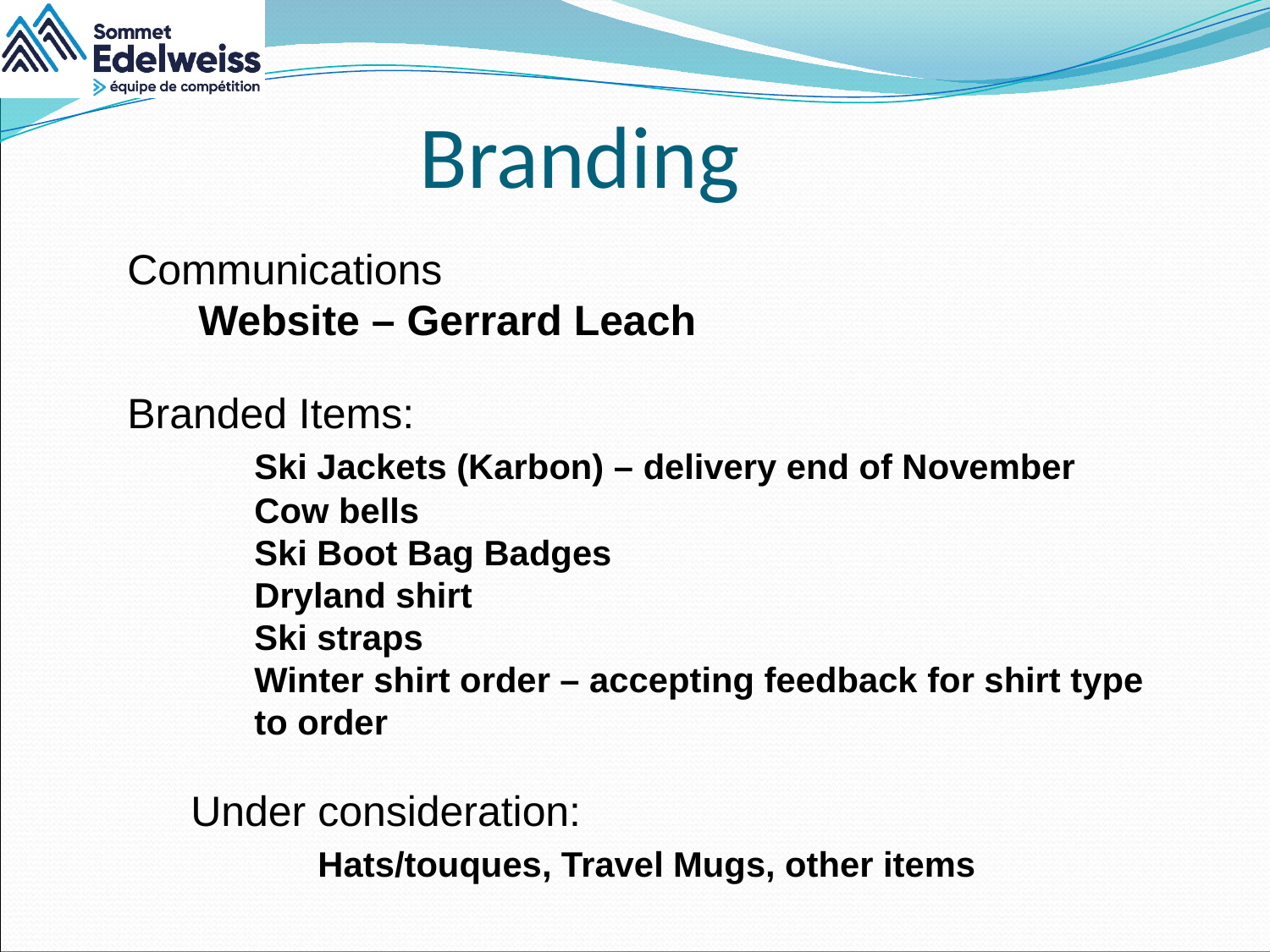

Branding
Communications
      Website – Gerrard Leach

Branded Items:
	Ski Jackets (Karbon) – delivery end of November
	Cow bells
	Ski Boot Bag Badges
	Dryland shirt
	Ski straps
	Winter shirt order – accepting feedback for shirt type 	to order

Under consideration:
	Hats/touques, Travel Mugs, other items